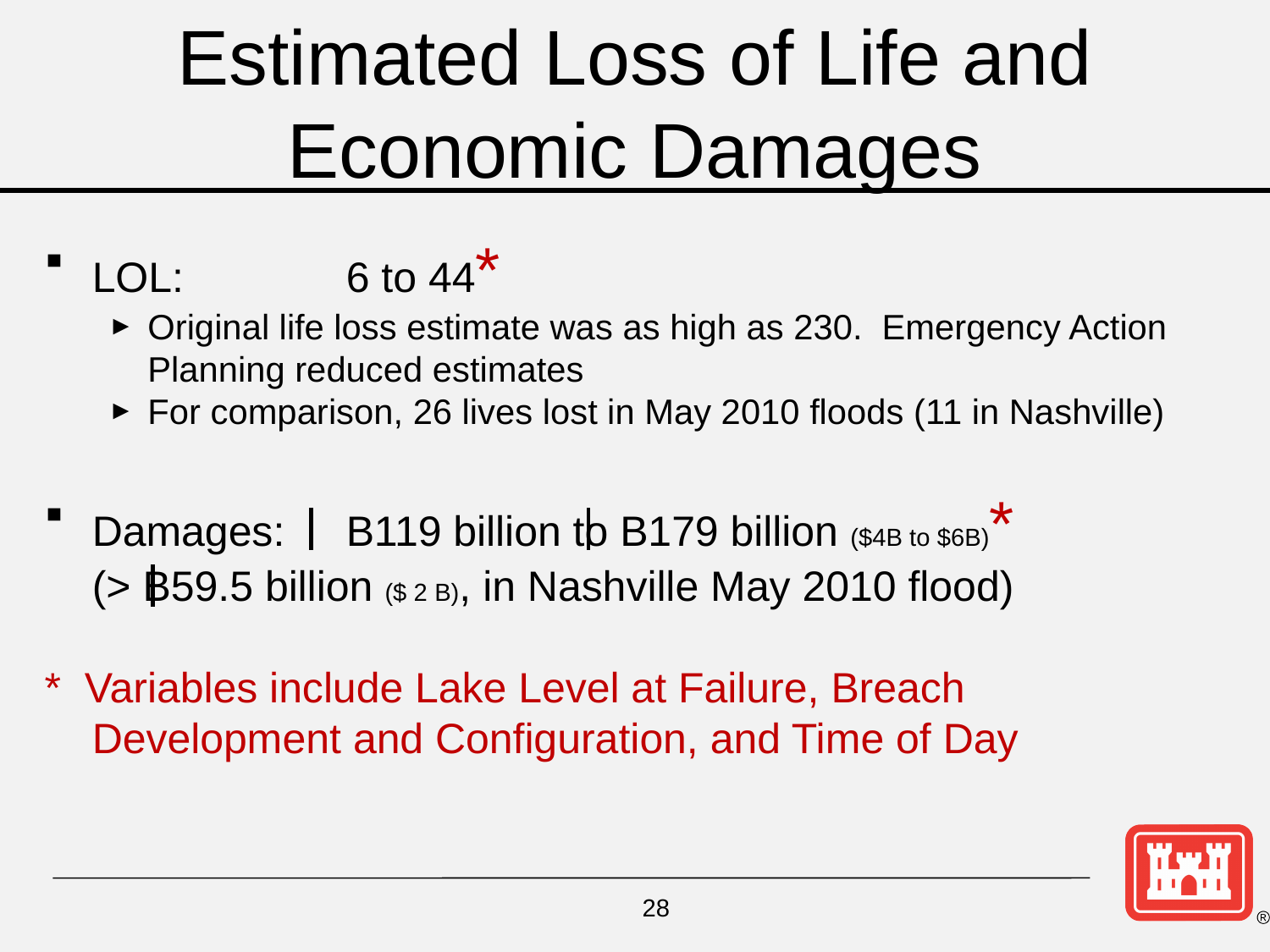

# Estimated Loss of Life and Economic Damages
LOL:  		6 to 44*
Original life loss estimate was as high as 230.  Emergency Action Planning reduced estimates
For comparison, 26 lives lost in May 2010 floods (11 in Nashville)

Damages: 	B119 billion to B179 billion ($4B to $6B)*
(> B59.5 billion ($ 2 B), in Nashville May 2010 flood)

*  Variables include Lake Level at Failure, Breach Development and Configuration, and Time of Day

28